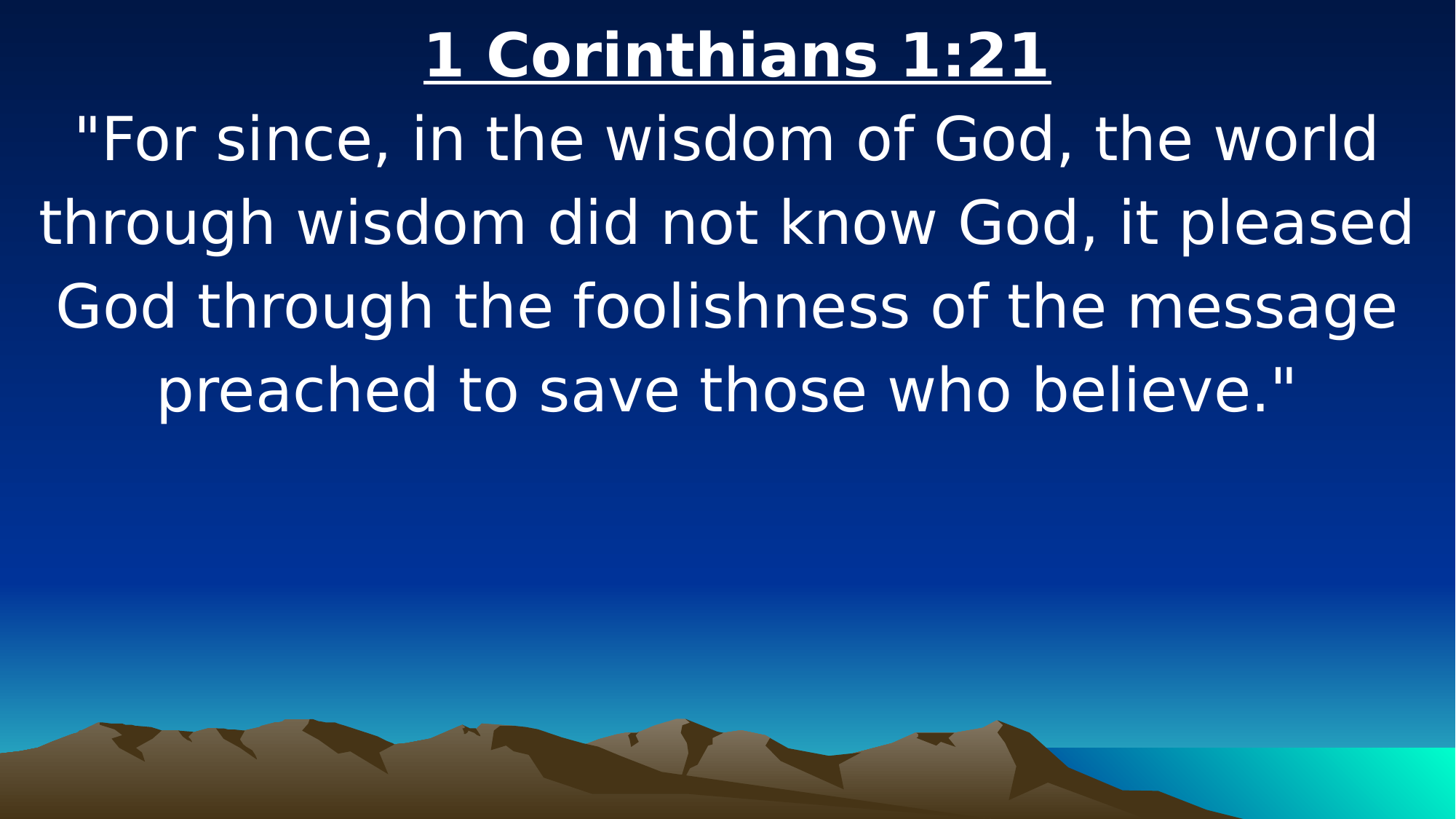

1 Corinthians 1:21
"For since, in the wisdom of God, the world through wisdom did not know God, it pleased God through the foolishness of the message preached to save those who believe."